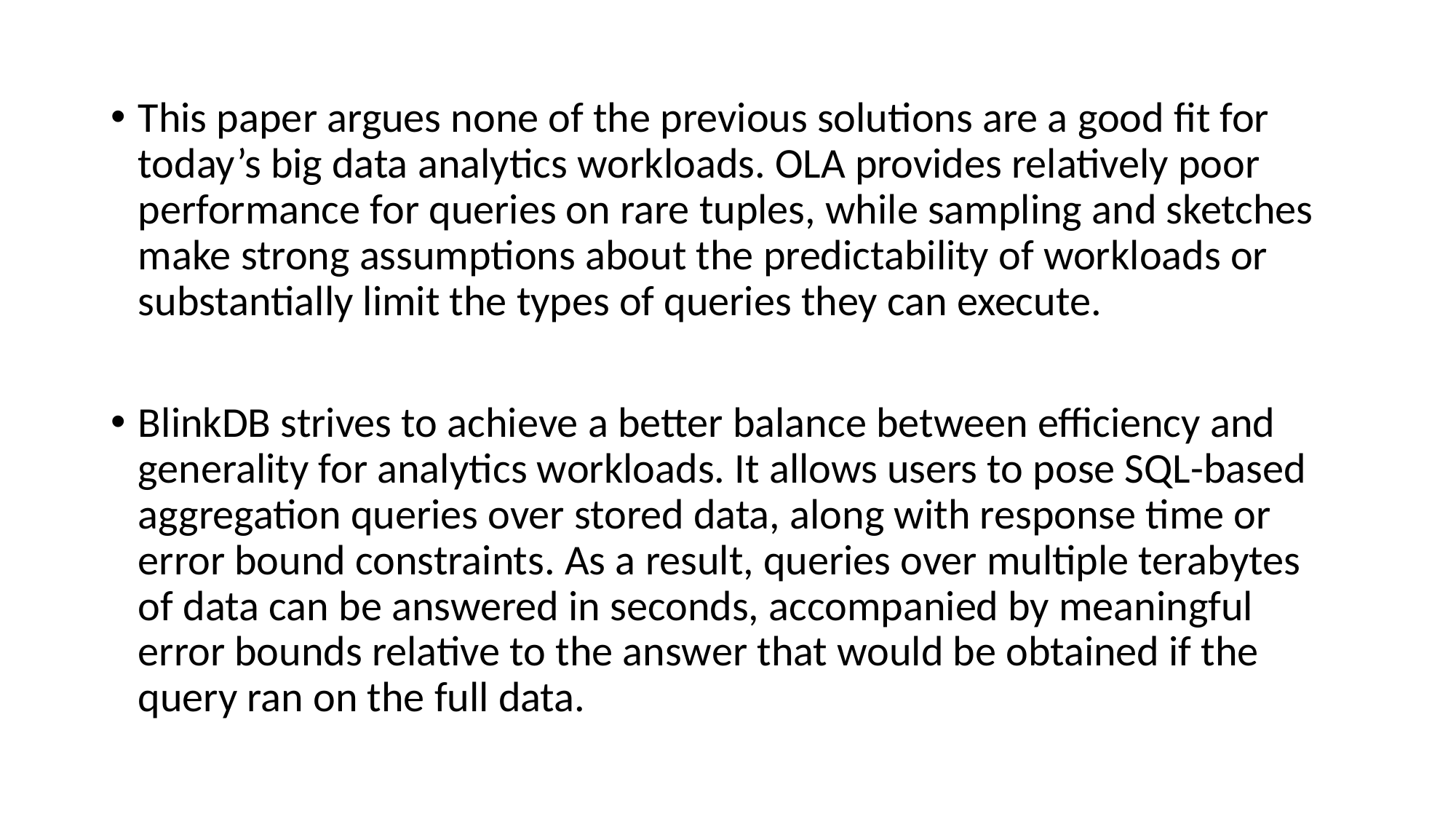

This paper argues none of the previous solutions are a good fit for today’s big data analytics workloads. OLA provides relatively poor performance for queries on rare tuples, while sampling and sketches make strong assumptions about the predictability of workloads or substantially limit the types of queries they can execute.

BlinkDB strives to achieve a better balance between efficiency and generality for analytics workloads. It allows users to pose SQL-based aggregation queries over stored data, along with response time or error bound constraints. As a result, queries over multiple terabytes of data can be answered in seconds, accompanied by meaningful error bounds relative to the answer that would be obtained if the query ran on the full data.